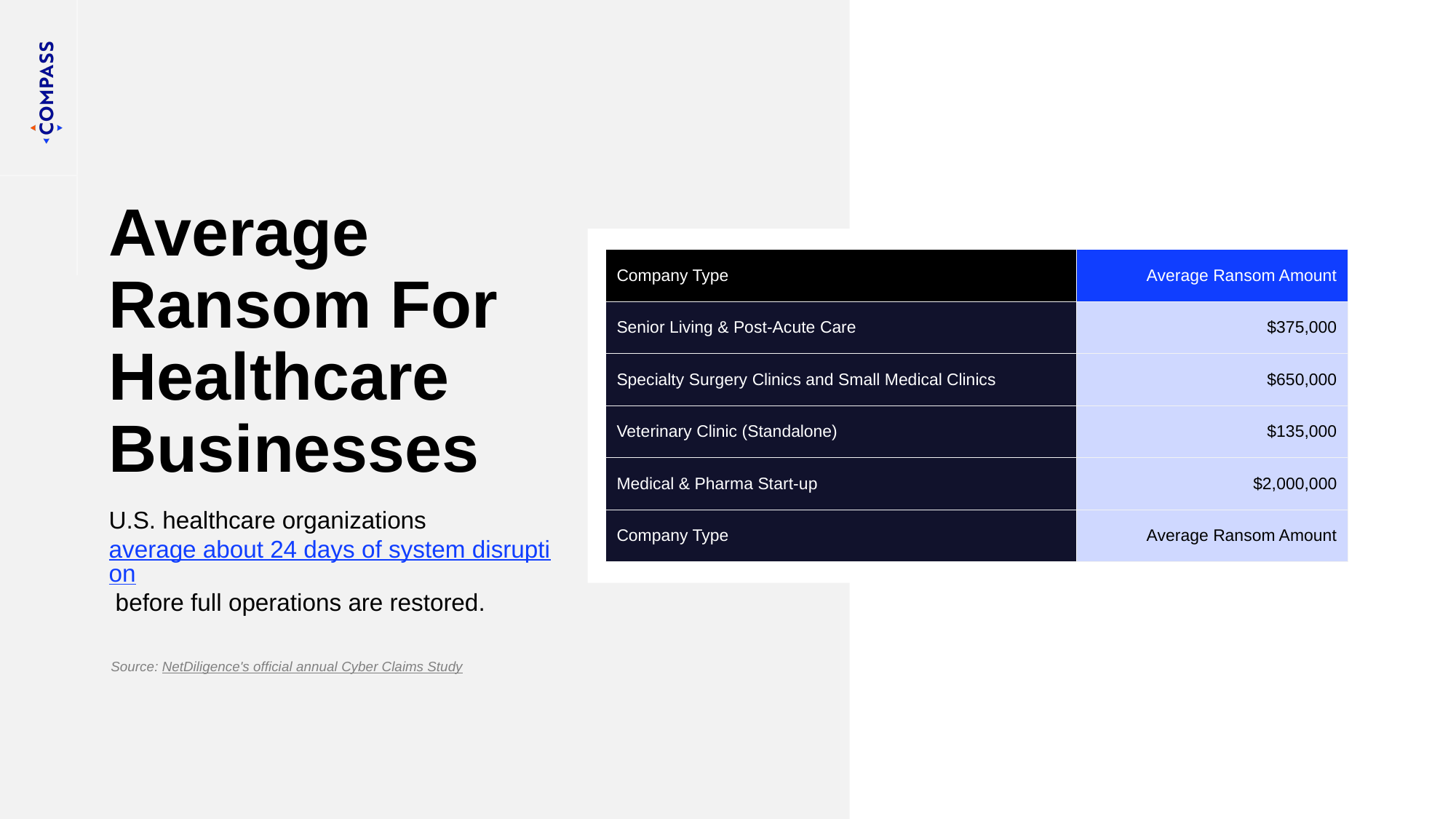

# Average Ransom For Healthcare Businesses

| Company Type | Average Ransom Amount |
| --- | --- |
| Senior Living & Post-Acute Care | $375,000 |
| Specialty Surgery Clinics and Small Medical Clinics | $650,000 |
| Veterinary Clinic (Standalone) | $135,000 |
| Medical & Pharma Start-up | $2,000,000 |
| Company Type | Average Ransom Amount |
U.S. healthcare organizations average about 24 days of system disruption before full operations are restored.

Source: NetDiligence's official annual Cyber Claims Study